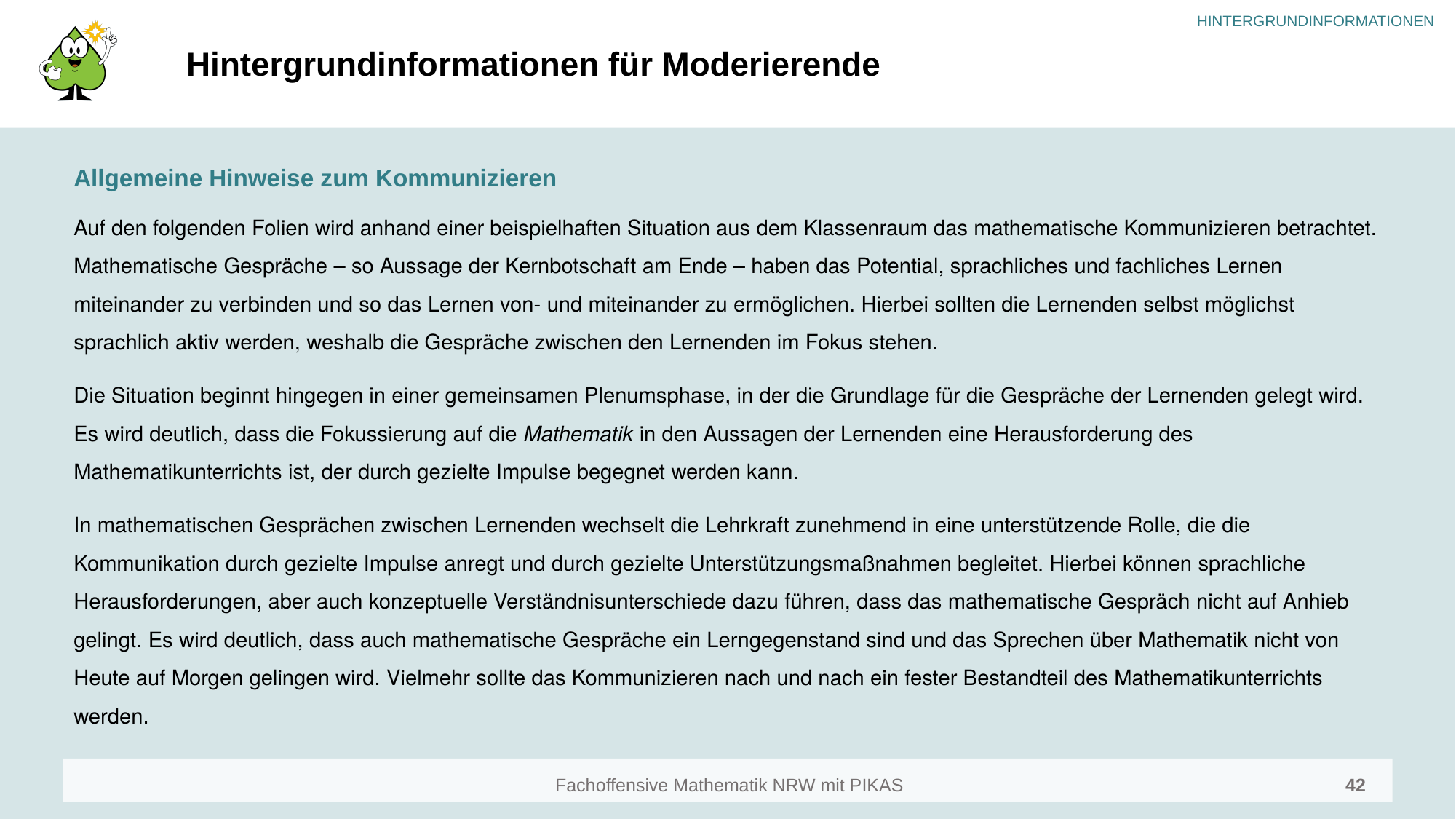

# Hintergrundinformationen für Moderierende
Allgemeine Hinweise zum Kommunizieren
Auf den folgenden Folien wird anhand einer beispielhaften Situation aus dem Klassenraum das mathematische Kommunizieren betrachtet. Mathematische Gespräche – so Aussage der Kernbotschaft am Ende – haben das Potential, sprachliches und fachliches Lernen miteinander zu verbinden und so das Lernen von- und miteinander zu ermöglichen. Hierbei sollten die Lernenden selbst möglichst sprachlich aktiv werden, weshalb die Gespräche zwischen den Lernenden im Fokus stehen.
Die Situation beginnt hingegen in einer gemeinsamen Plenumsphase, in der die Grundlage für die Gespräche der Lernenden gelegt wird. Es wird deutlich, dass die Fokussierung auf die Mathematik in den Aussagen der Lernenden eine Herausforderung des Mathematikunterrichts ist, der durch gezielte Impulse begegnet werden kann.
In mathematischen Gesprächen zwischen Lernenden wechselt die Lehrkraft zunehmend in eine unterstützende Rolle, die die Kommunikation durch gezielte Impulse anregt und durch gezielte Unterstützungsmaßnahmen begleitet. Hierbei können sprachliche Herausforderungen, aber auch konzeptuelle Verständnisunterschiede dazu führen, dass das mathematische Gespräch nicht auf Anhieb gelingt. Es wird deutlich, dass auch mathematische Gespräche ein Lerngegenstand sind und das Sprechen über Mathematik nicht von Heute auf Morgen gelingen wird. Vielmehr sollte das Kommunizieren nach und nach ein fester Bestandteil des Mathematikunterrichts werden.